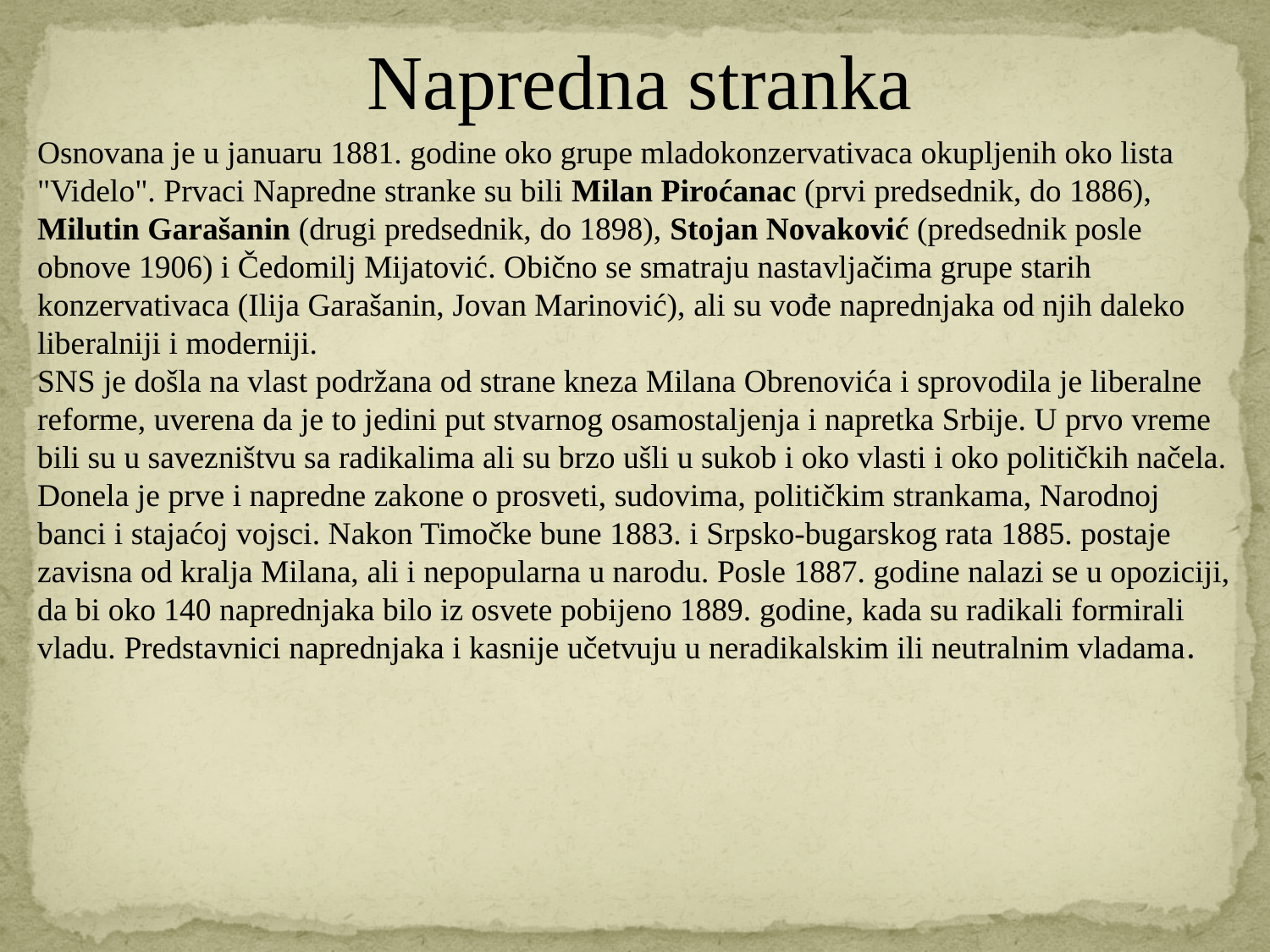

Napredna stranka
Osnovana je u januaru 1881. godine oko grupe mladokonzervativaca okupljenih oko lista "Videlo". Prvaci Napredne stranke su bili Milan Piroćanac (prvi predsednik, do 1886), Milutin Garašanin (drugi predsednik, do 1898), Stojan Novaković (predsednik posle obnove 1906) i Čedomilj Mijatović. Obično se smatraju nastavljačima grupe starih konzervativaca (Ilija Garašanin, Jovan Marinović), ali su vođe naprednjaka od njih daleko liberalniji i moderniji.
SNS je došla na vlast podržana od strane kneza Milana Obrenovića i sprovodila je liberalne reforme, uverena da je to jedini put stvarnog osamostaljenja i napretka Srbije. U prvo vreme bili su u savezništvu sa radikalima ali su brzo ušli u sukob i oko vlasti i oko političkih načela. Donela je prve i napredne zakone o prosveti, sudovima, političkim strankama, Narodnoj banci i stajaćoj vojsci. Nakon Timočke bune 1883. i Srpsko-bugarskog rata 1885. postaje zavisna od kralja Milana, ali i nepopularna u narodu. Posle 1887. godine nalazi se u opoziciji, da bi oko 140 naprednjaka bilo iz osvete pobijeno 1889. godine, kada su radikali formirali vladu. Predstavnici naprednjaka i kasnije učetvuju u neradikalskim ili neutralnim vladama.